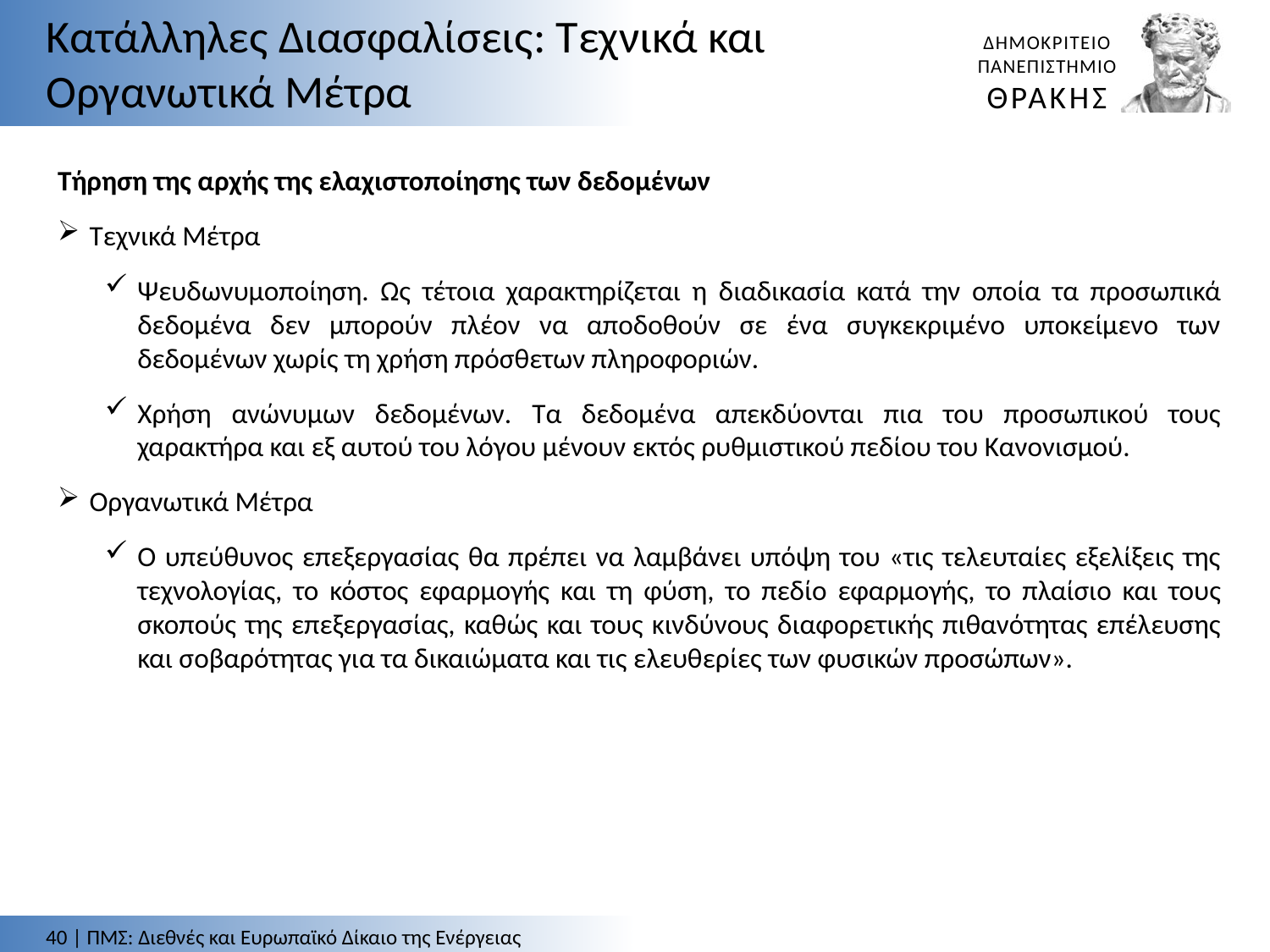

Κατάλληλες Διασφαλίσεις: Τεχνικά και Οργανωτικά Μέτρα
Τήρηση της αρχής της ελαχιστοποίησης των δεδομένων
Τεχνικά Μέτρα
Ψευδωνυμοποίηση. Ως τέτοια χαρακτηρίζεται η διαδικασία κατά την οποία τα προσωπικά δεδομένα δεν μπορούν πλέον να αποδοθούν σε ένα συγκεκριμένο υποκείμενο των δεδομένων χωρίς τη χρήση πρόσθετων πληροφοριών.
Χρήση ανώνυμων δεδομένων. Τα δεδομένα απεκδύονται πια του προσωπικού τους χαρακτήρα και εξ αυτού του λόγου μένουν εκτός ρυθμιστικού πεδίου του Κανονισμού.
Οργανωτικά Μέτρα
Ο υπεύθυνος επεξεργασίας θα πρέπει να λαμβάνει υπόψη του «τις τελευταίες εξελίξεις της τεχνολογίας, το κόστος εφαρμογής και τη φύση, το πεδίο εφαρμογής, το πλαίσιο και τους σκοπούς της επεξεργασίας, καθώς και τους κινδύνους διαφορετικής πιθανότητας επέλευσης και σοβαρότητας για τα δικαιώματα και τις ελευθερίες των φυσικών προσώπων».